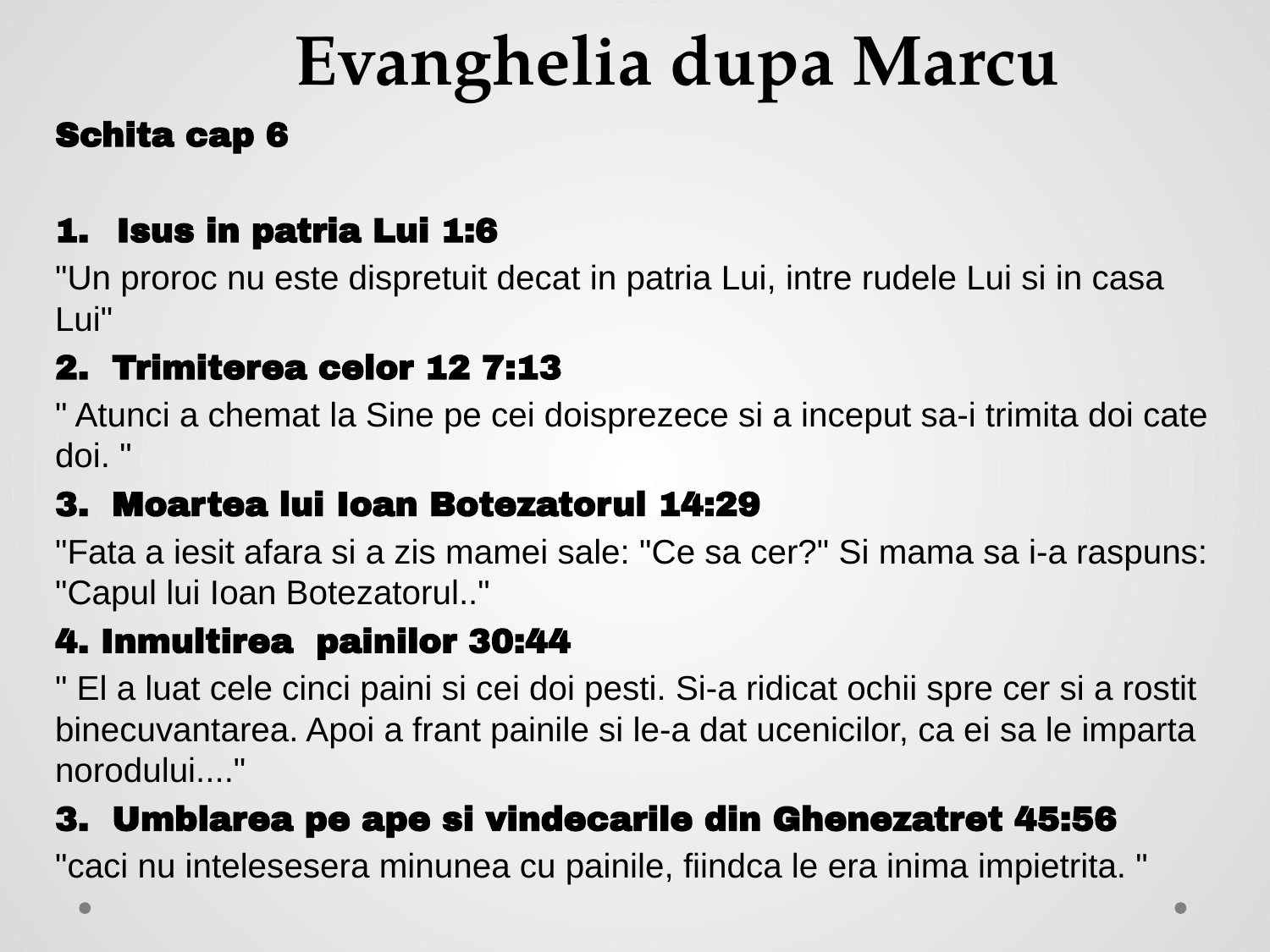

# Evanghelia dupa Marcu
Schita cap 6

Isus in patria Lui 1:6
"Un proroc nu este dispretuit decat in patria Lui, intre rudele Lui si in casa Lui"
2.  Trimiterea celor 12 7:13
" Atunci a chemat la Sine pe cei doisprezece si a inceput sa-i trimita doi cate doi. "
3.  Moartea lui Ioan Botezatorul 14:29
"Fata a iesit afara si a zis mamei sale: "Ce sa cer?" Si mama sa i-a raspuns: "Capul lui Ioan Botezatorul.."
4. Inmultirea  painilor 30:44
" El a luat cele cinci paini si cei doi pesti. Si-a ridicat ochii spre cer si a rostit binecuvantarea. Apoi a frant painile si le-a dat ucenicilor, ca ei sa le imparta norodului...."
3.  Umblarea pe ape si vindecarile din Ghenezatret 45:56
"caci nu intelesesera minunea cu painile, fiindca le era inima impietrita. "